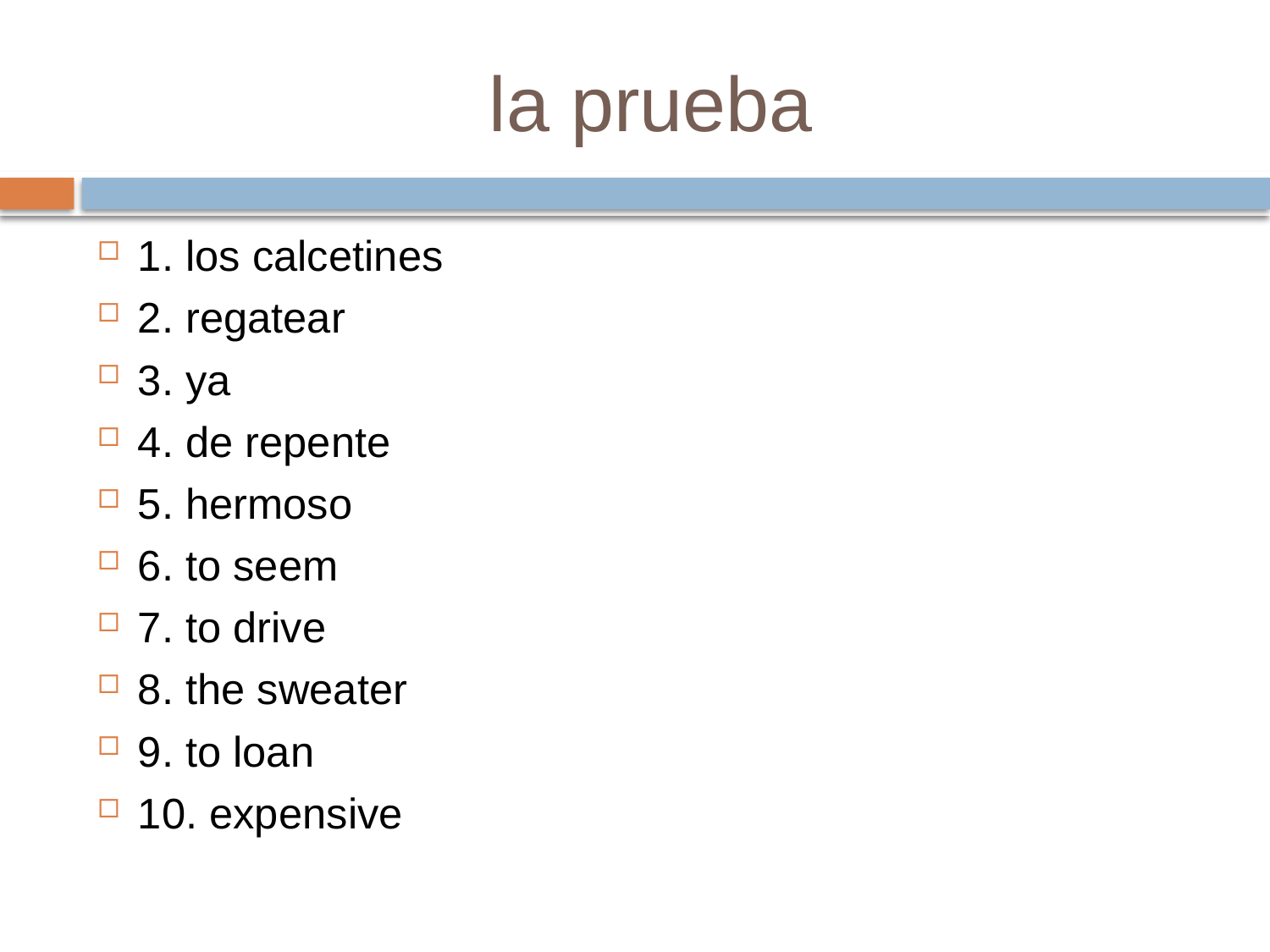

# la prueba
1. los calcetines
2. regatear
3. ya
4. de repente
5. hermoso
6. to seem
7. to drive
8. the sweater
9. to loan
10. expensive